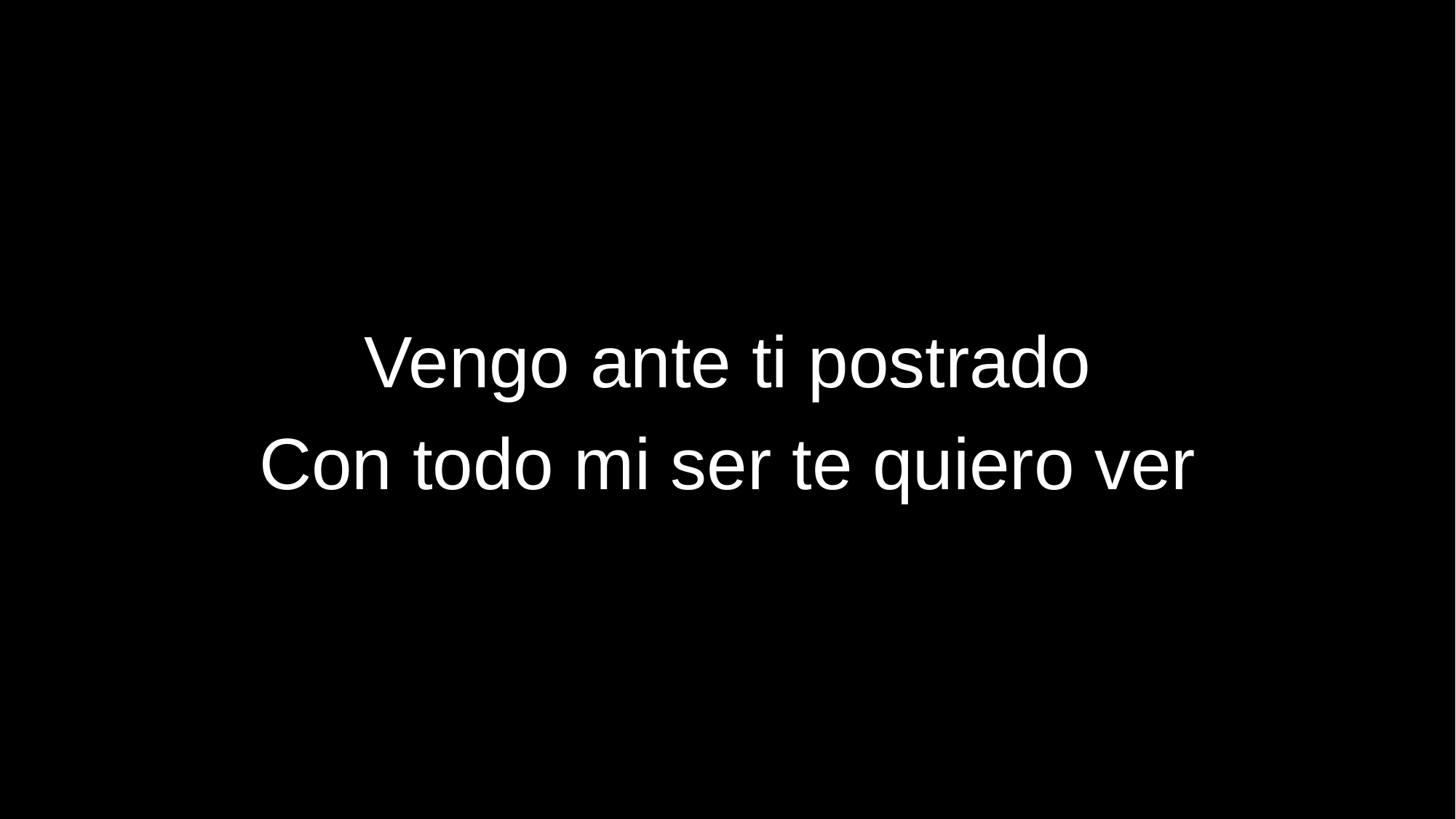

Vengo ante ti postrado
Con todo mi ser te quiero ver